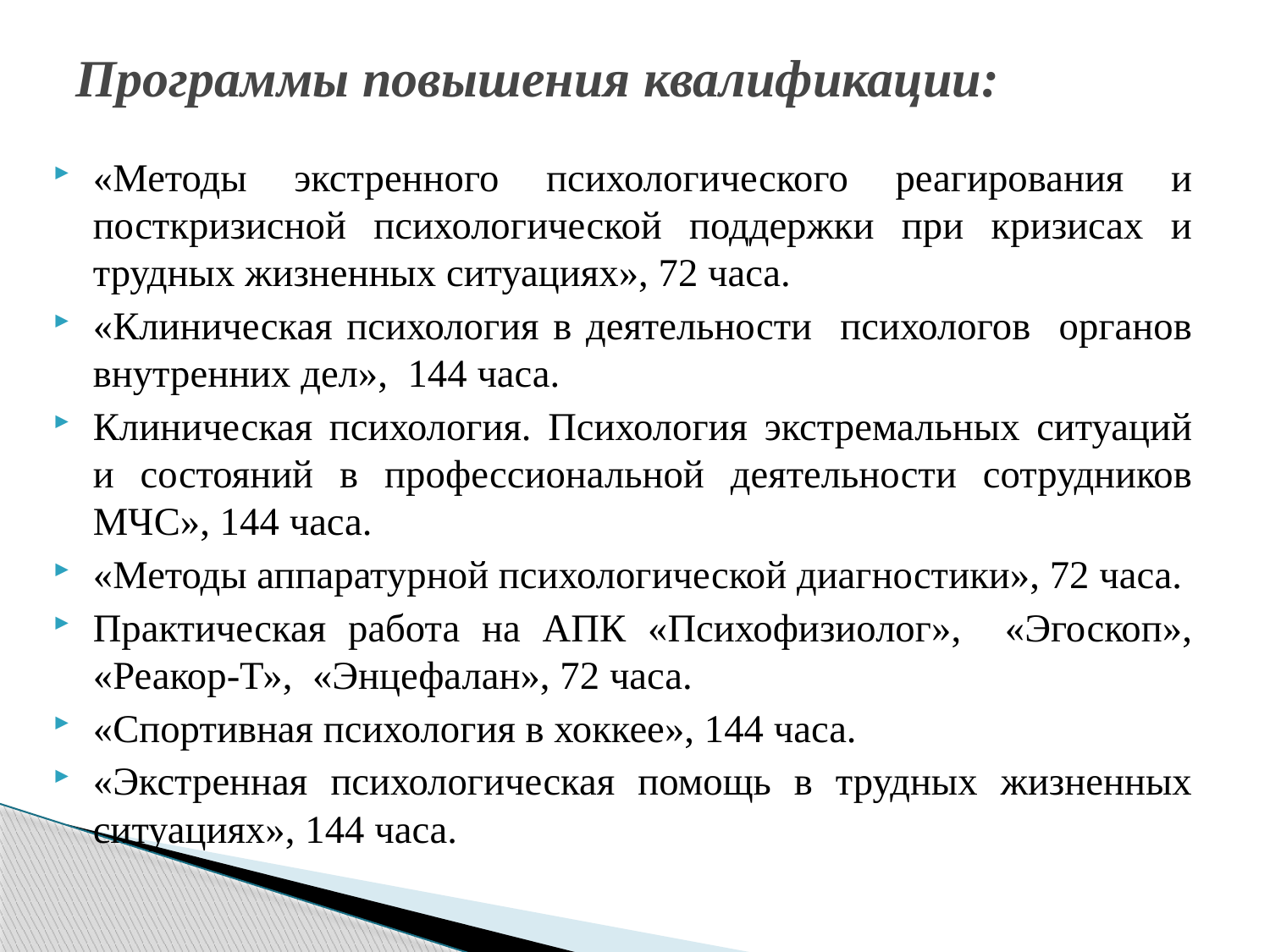

# Программы повышения квалификации:
«Методы экстренного психологического реагирования и посткризисной психологической поддержки при кризисах и трудных жизненных ситуациях», 72 часа.
«Клиническая психология в деятельности  психологов  органов внутренних дел»,  144 часа.
Клиническая психология. Психология экстремальных ситуаций и состояний в профессиональной деятельности сотрудников МЧС», 144 часа.
«Методы аппаратурной психологической диагностики», 72 часа.
Практическая работа на АПК «Психофизиолог»,  «Эгоскоп», «Реакор-Т»,  «Энцефалан», 72 часа.
«Спортивная психология в хоккее», 144 часа.
«Экстренная психологическая помощь в трудных жизненных ситуациях», 144 часа.